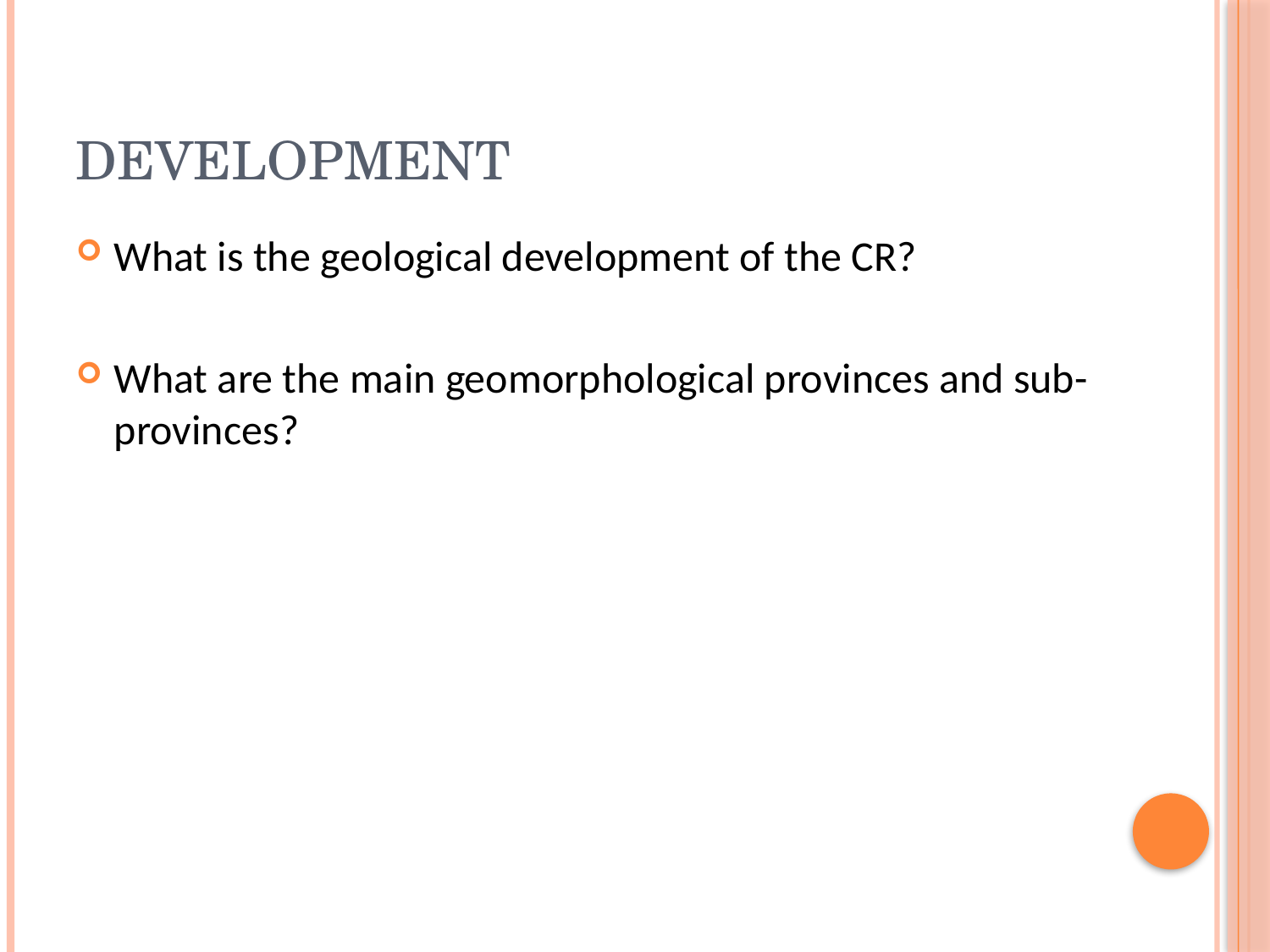

# Development
What is the geological development of the CR?

What are the main geomorphological provinces and sub-provinces?